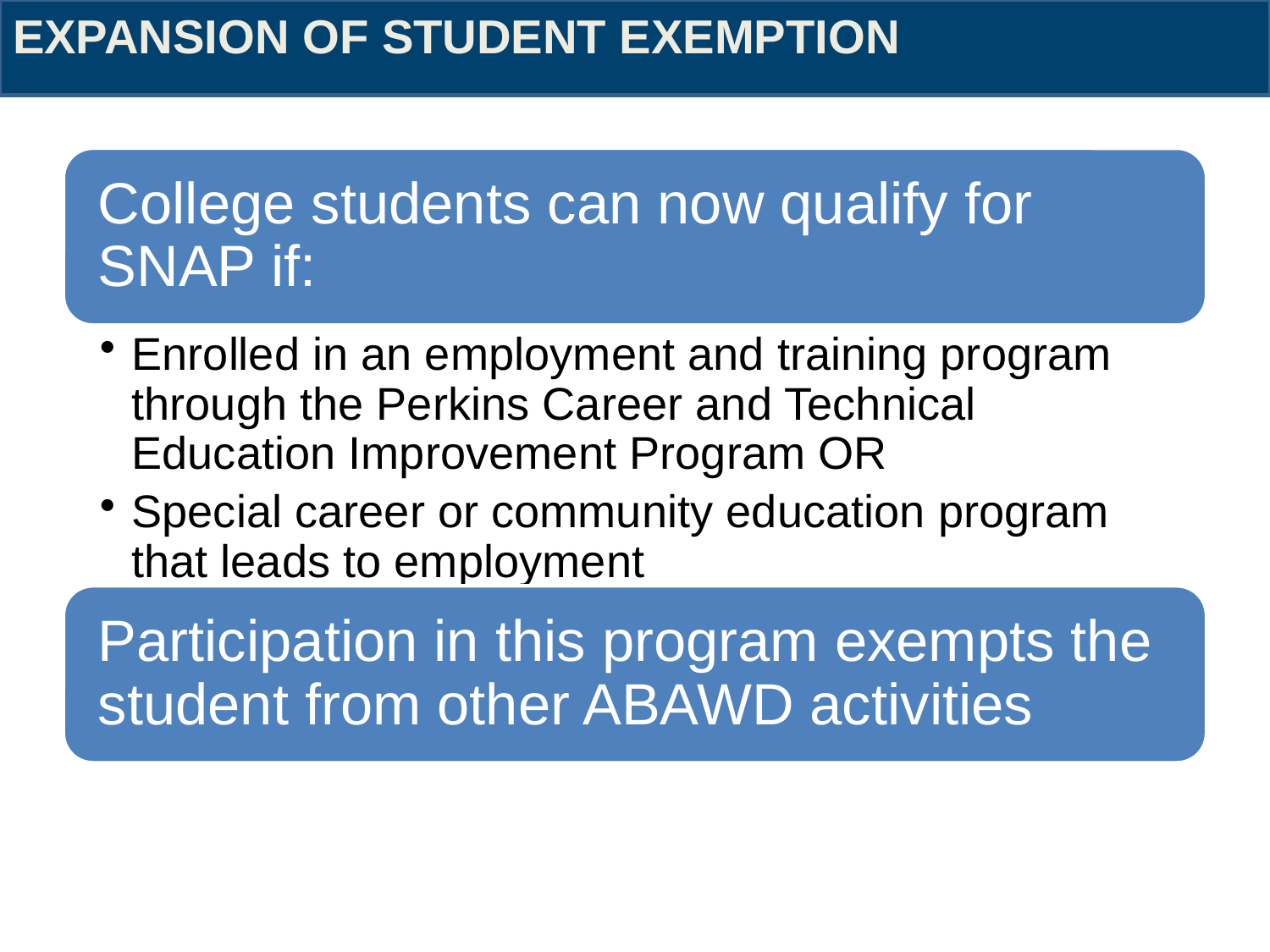

EXPANSION OF STUDENT EXEMPTION
College students can now qualify for SNAP if:
Enrolled in an employment and training program through the Perkins Career and Technical Education Improvement Program OR
Special career or community education program that leads to employment
Participation in this program exempts the student from other ABAWD activities